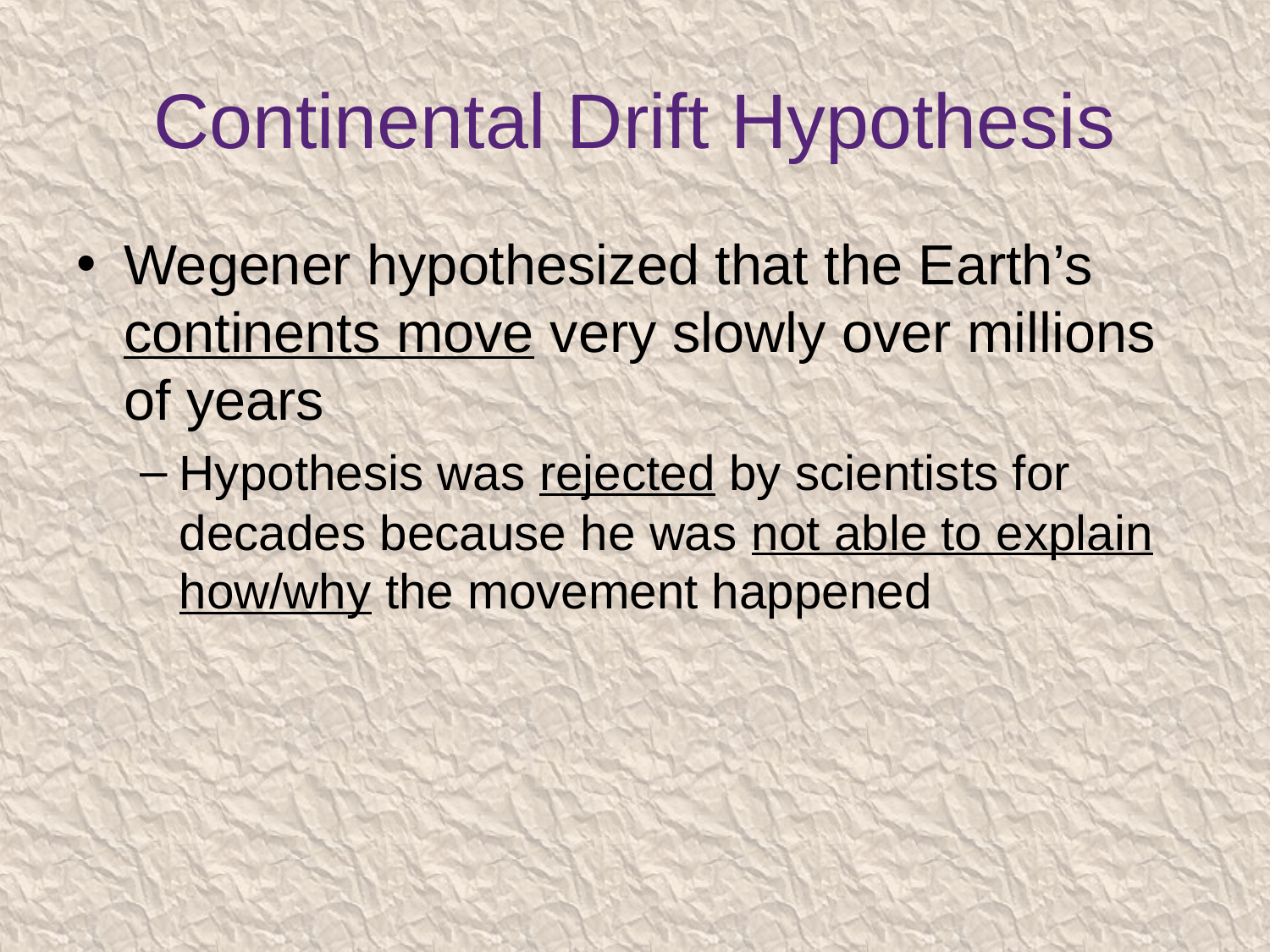

# Continental Drift Hypothesis
Wegener hypothesized that the Earth’s continents move very slowly over millions of years
Hypothesis was rejected by scientists for decades because he was not able to explain how/why the movement happened